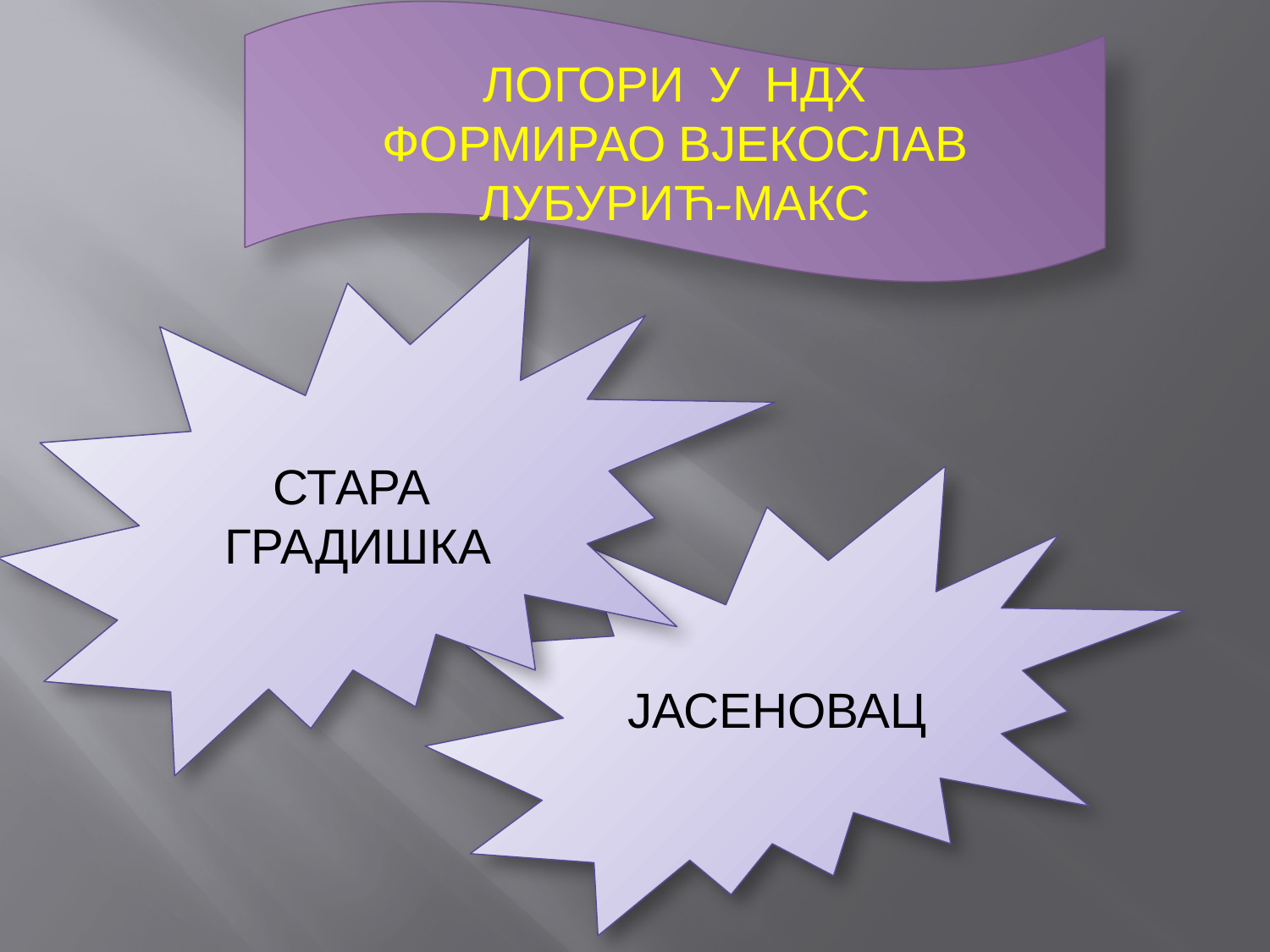

ЛОГОРИ  У  НДХ
ФОРМИРАО ВЈЕКОСЛАВ ЛУБУРИЋ-МАКС
СТАРА  ГРАДИШКА
ЈАСЕНОВАЦ